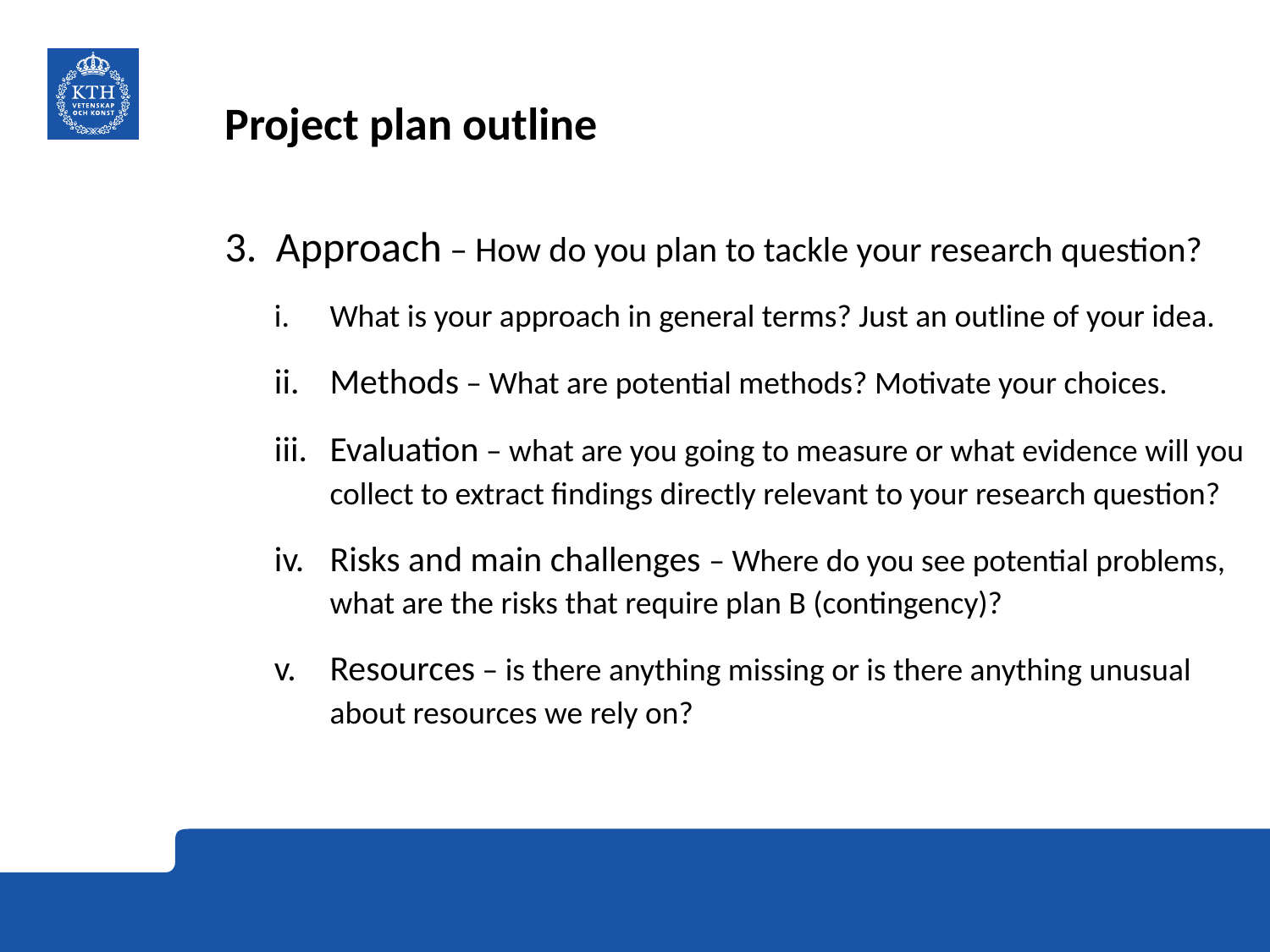

# Project plan outline
3.  Approach – How do you plan to tackle your research question?
What is your approach in general terms? Just an outline of your idea.
Methods – What are potential methods? Motivate your choices.
Evaluation – what are you going to measure or what evidence will you collect to extract findings directly relevant to your research question?
Risks and main challenges – Where do you see potential problems, what are the risks that require plan B (contingency)?
Resources – is there anything missing or is there anything unusual about resources we rely on?